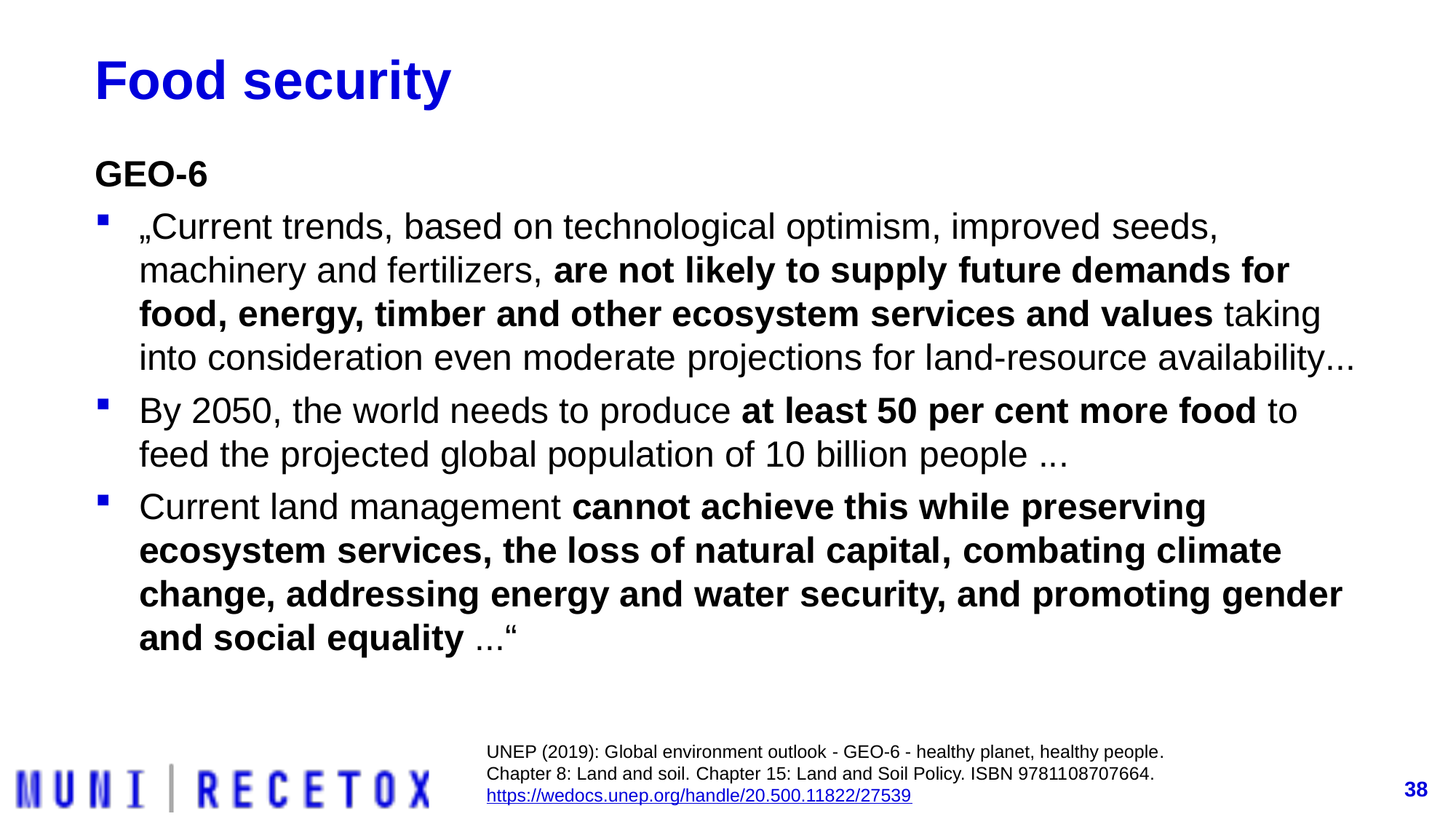

# Food security
GEO-6
„Current trends, based on technological optimism, improved seeds, machinery and fertilizers, are not likely to supply future demands for food, energy, timber and other ecosystem services and values taking into consideration even moderate projections for land-resource availability...
By 2050, the world needs to produce at least 50 per cent more food to feed the projected global population of 10 billion people ...
Current land management cannot achieve this while preserving ecosystem services, the loss of natural capital, combating climate change, addressing energy and water security, and promoting gender and social equality ...“
UNEP (2019): Global environment outlook - GEO-6 - healthy planet, healthy people. Chapter 8: Land and soil. Chapter 15: Land and Soil Policy. ISBN 9781108707664. https://wedocs.unep.org/handle/20.500.11822/27539
38